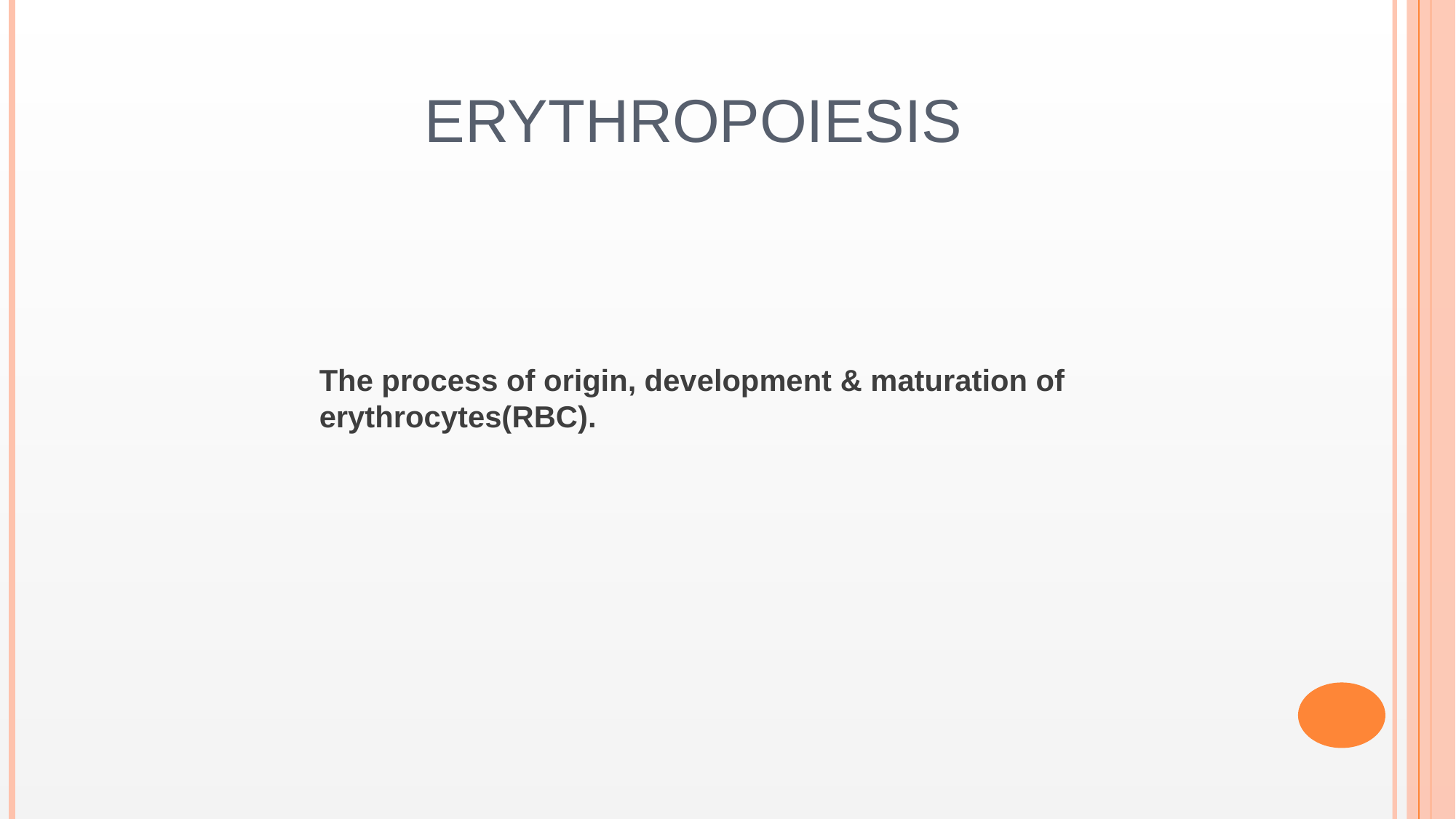

# ERYTHROPOIESIS
The process of origin, development & maturation of erythrocytes(RBC).